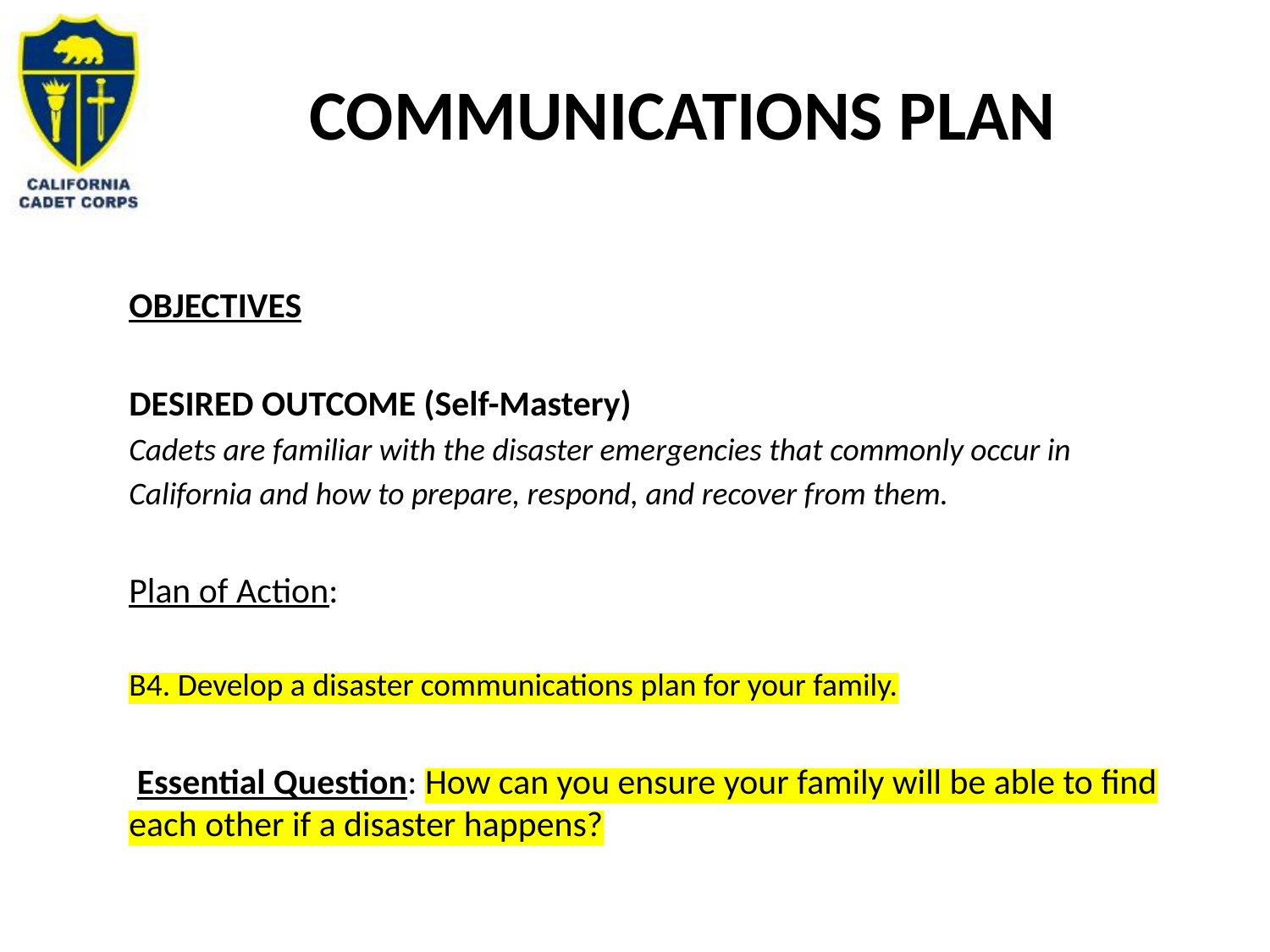

# Communications Plan
OBJECTIVES

DESIRED OUTCOME (Self-Mastery)
Cadets are familiar with the disaster emergencies that commonly occur in California and how to prepare, respond, and recover from them.

Plan of Action:

B4. Develop a disaster communications plan for your family.

 Essential Question: How can you ensure your family will be able to find each other if a disaster happens?